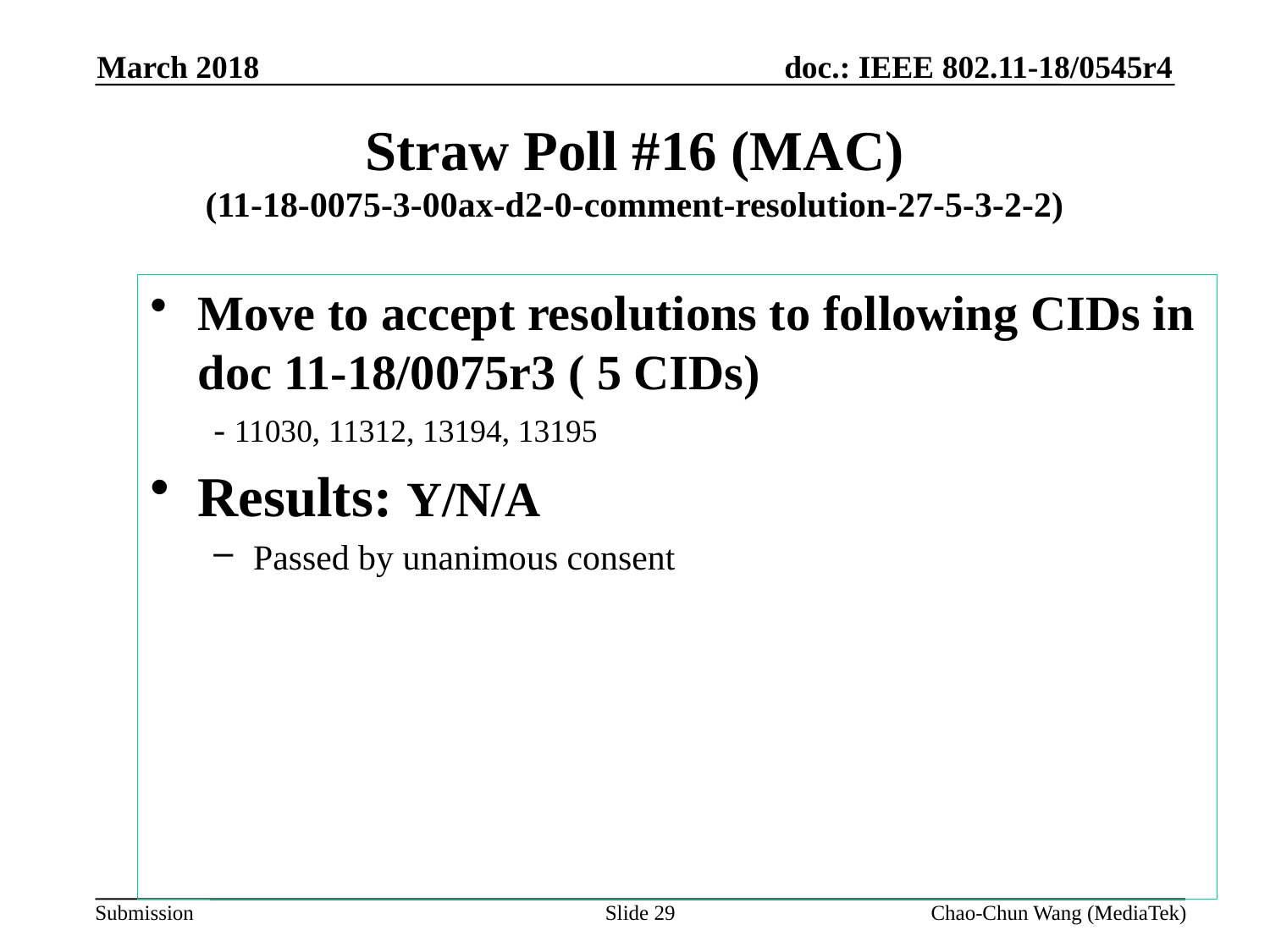

March 2018
# Straw Poll #16 (MAC) (11-18-0075-3-00ax-d2-0-comment-resolution-27-5-3-2-2)
Move to accept resolutions to following CIDs in doc 11-18/0075r3 ( 5 CIDs)
- 11030, 11312, 13194, 13195
Results: Y/N/A
Passed by unanimous consent

Slide 29
Chao-Chun Wang (MediaTek)